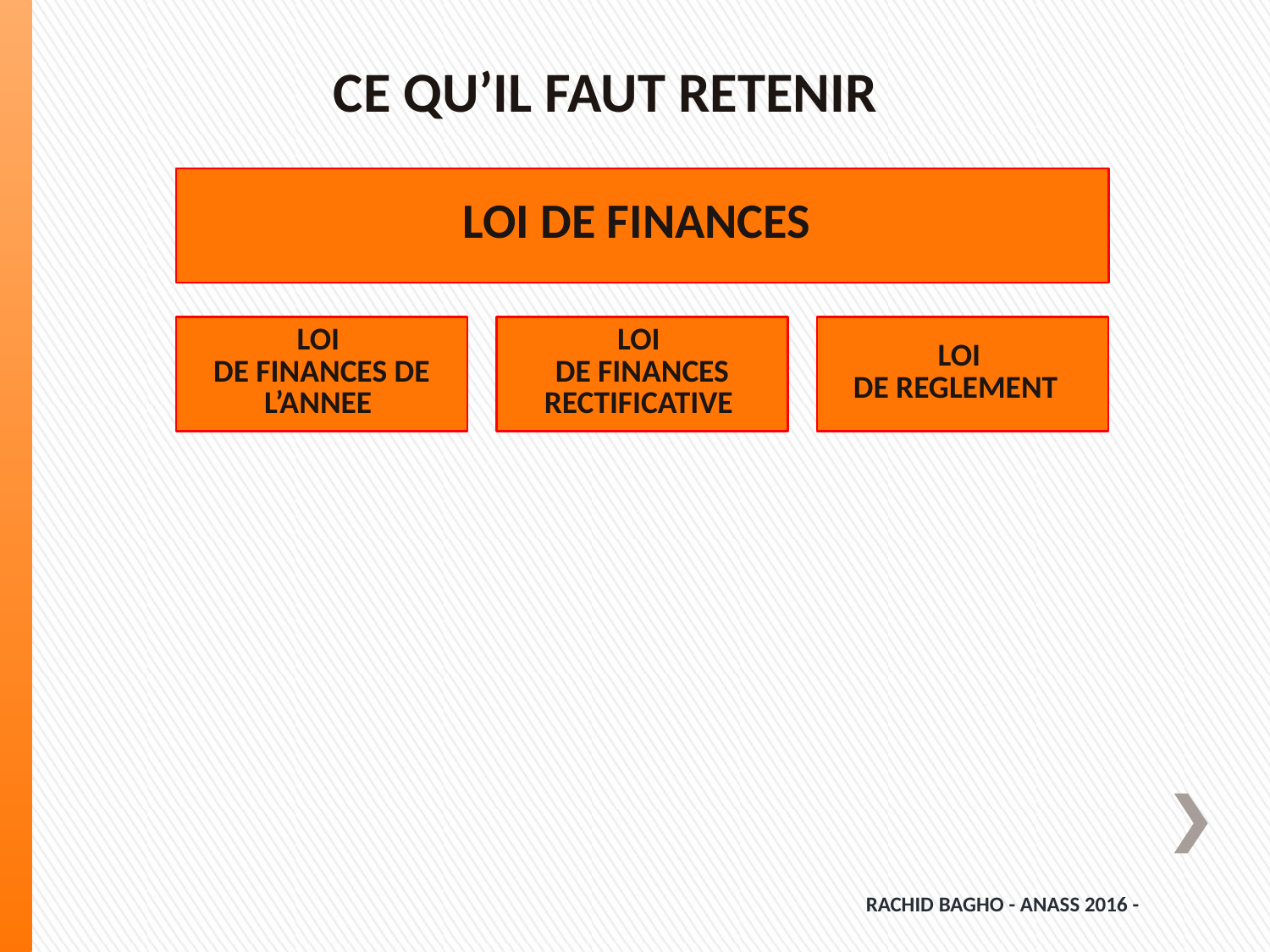

# CE QU’IL FAUT RETENIR
LOI DE FINANCES
LOI
DE FINANCES DE L’ANNEE
LOI
DE FINANCES RECTIFICATIVE
LOI
DE REGLEMENT
RACHID BAGHO - ANASS 2016 -